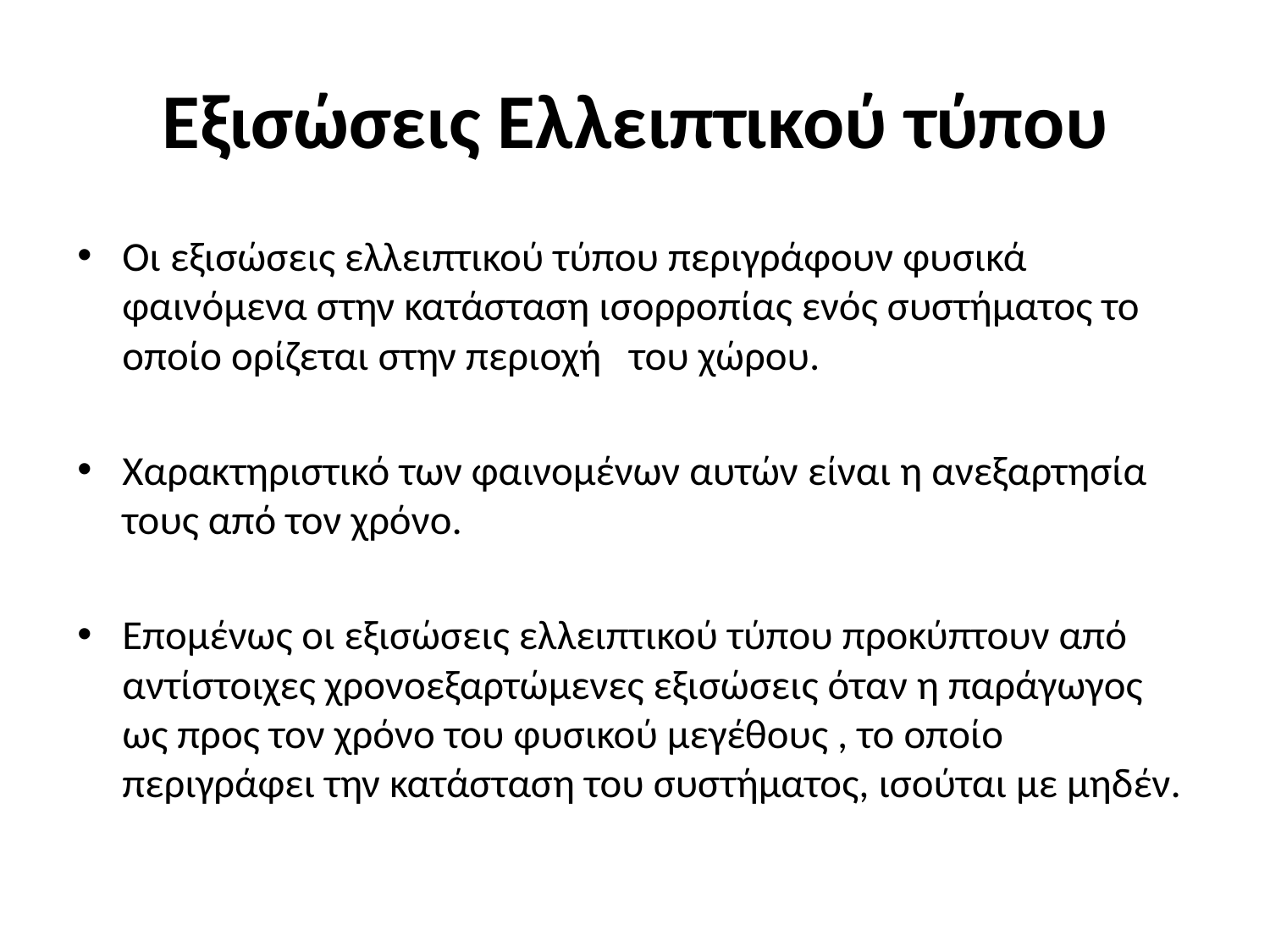

# Εξισώσεις Ελλειπτικού τύπου

Οι εξισώσεις ελλειπτικού τύπου περιγράφουν φυσικά φαινόμενα στην κατάσταση ισορροπίας ενός συστήματος το οποίο ορίζεται στην περιοχή   του χώρου.

Χαρακτηριστικό των φαινομένων αυτών είναι η ανεξαρτησία τους από τον χρόνο.

Επομένως οι εξισώσεις ελλειπτικού τύπου προκύπτουν από αντίστοιχες χρονοεξαρτώμενες εξισώσεις όταν η παράγωγος ως προς τον χρόνο του φυσικού μεγέθους , το οποίο περιγράφει την κατάσταση του συστήματος, ισούται με μηδέν.